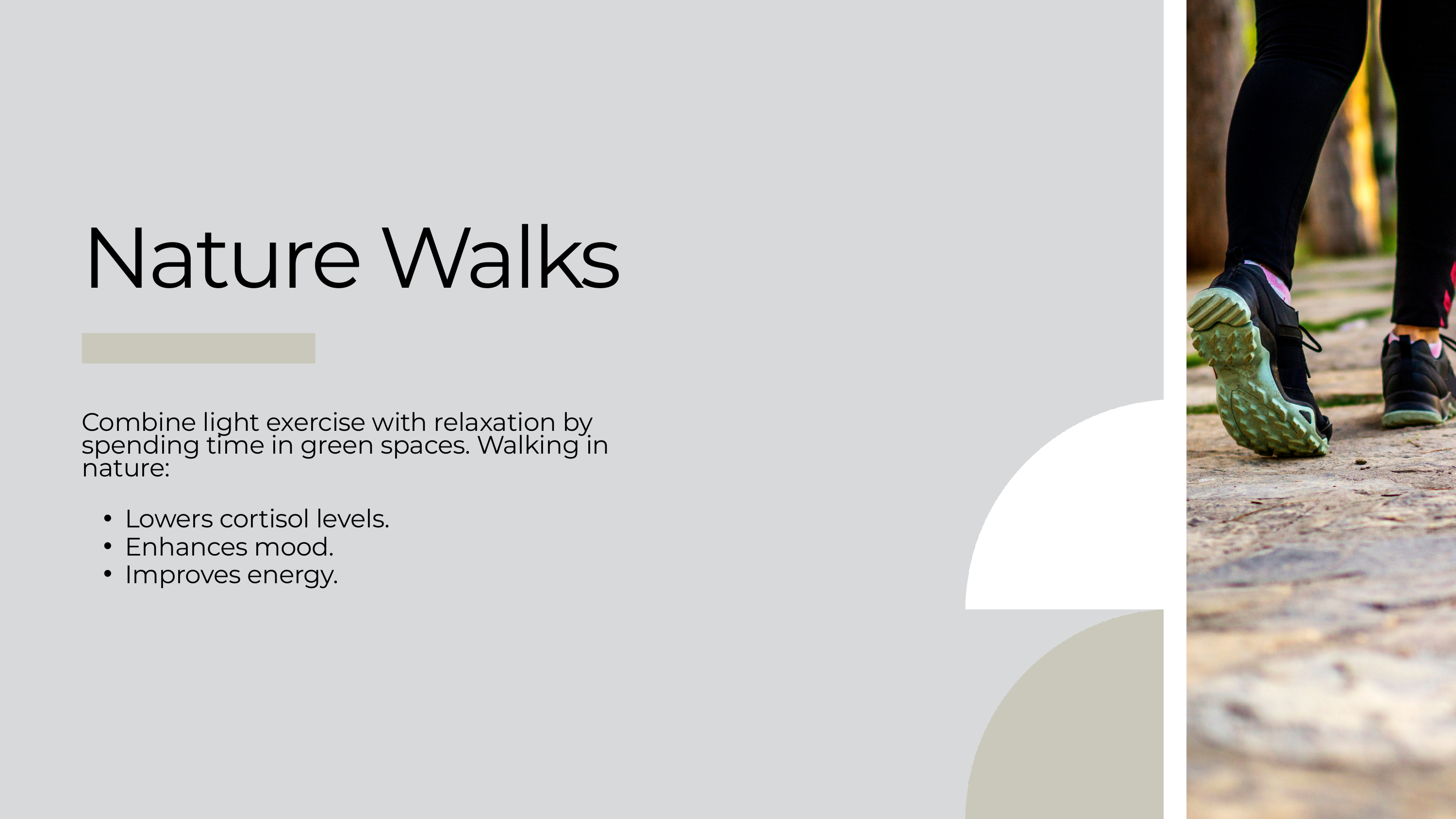

Nature Walks

Combine light exercise with relaxation by spending time in green spaces. Walking in nature:
Lowers cortisol levels.
Enhances mood.
Improves energy.